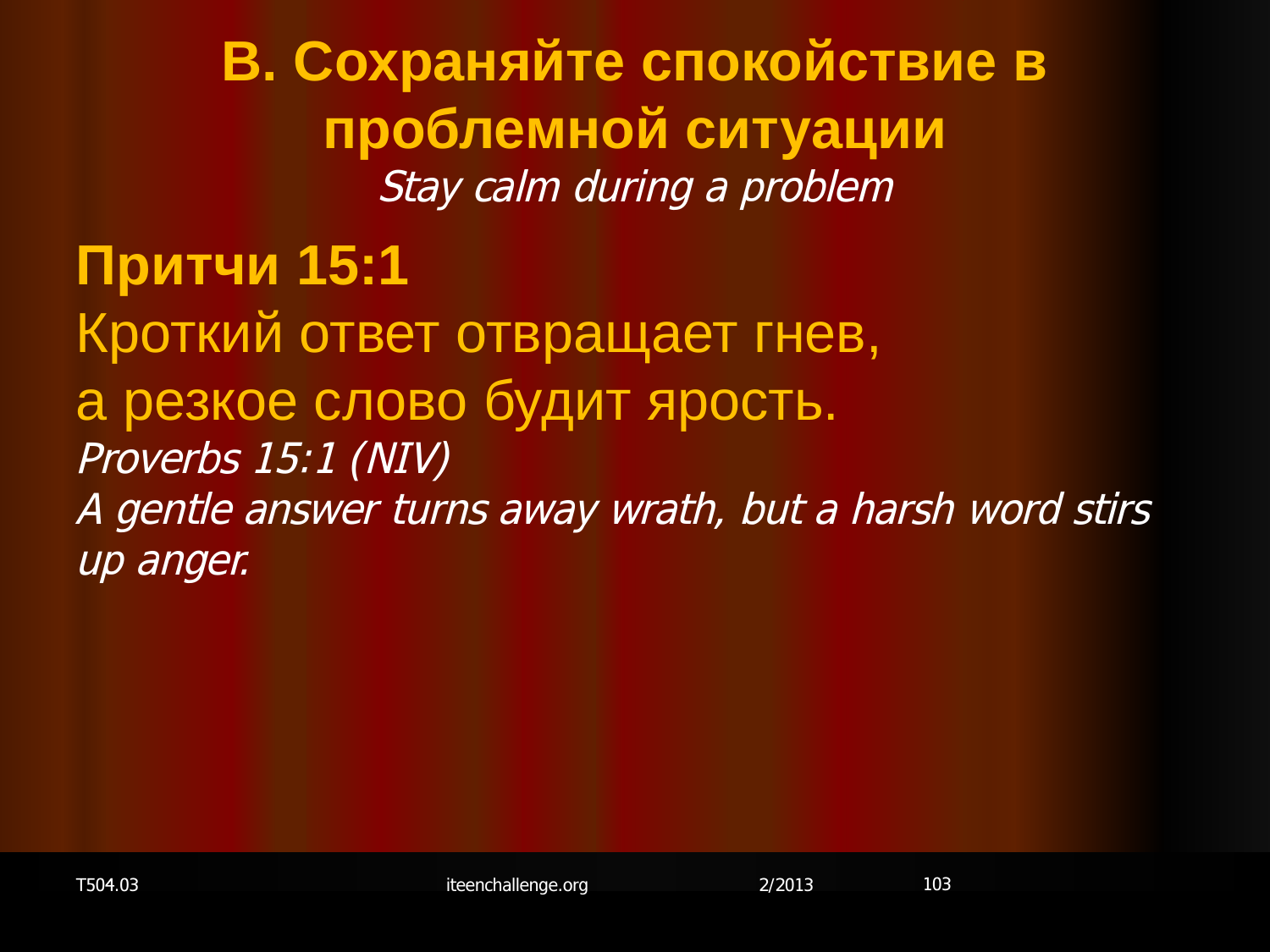

В. Сохраняйте спокойствие в проблемной ситуации
Stay calm during a problem
Притчи 15:1
Кроткий ответ отвращает гнев,
а резкое слово будит ярость.
Proverbs 15:1 (NIV)
A gentle answer turns away wrath, but a harsh word stirs up anger.

103
T504.03
iteenchallenge.org                               2/2013